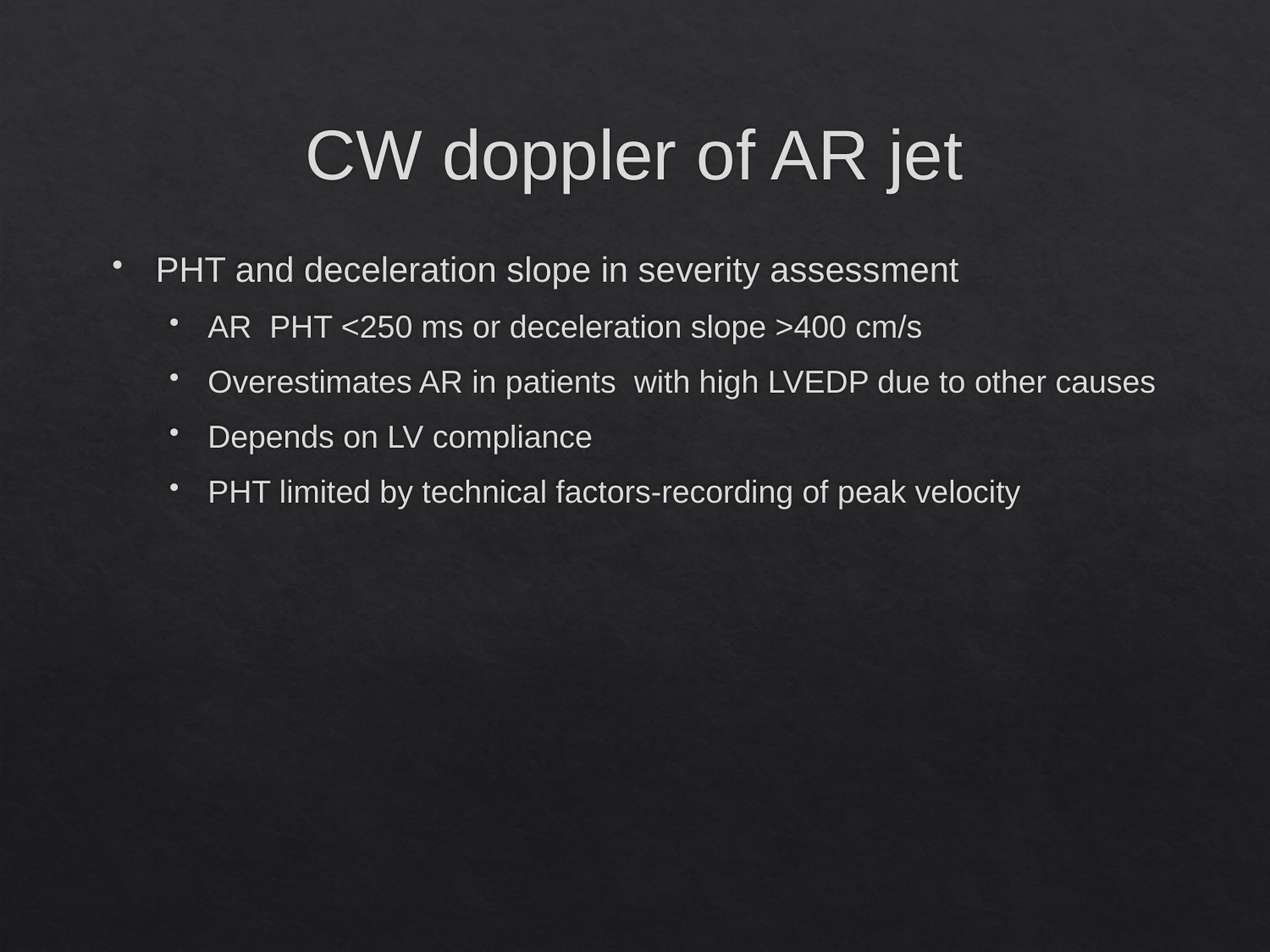

# CW doppler of AR jet
PHT and deceleration slope in severity assessment
AR  PHT <250 ms or deceleration slope >400 cm/s
Overestimates AR in patients  with high LVEDP due to other causes
Depends on LV compliance
PHT limited by technical factors-recording of peak velocity